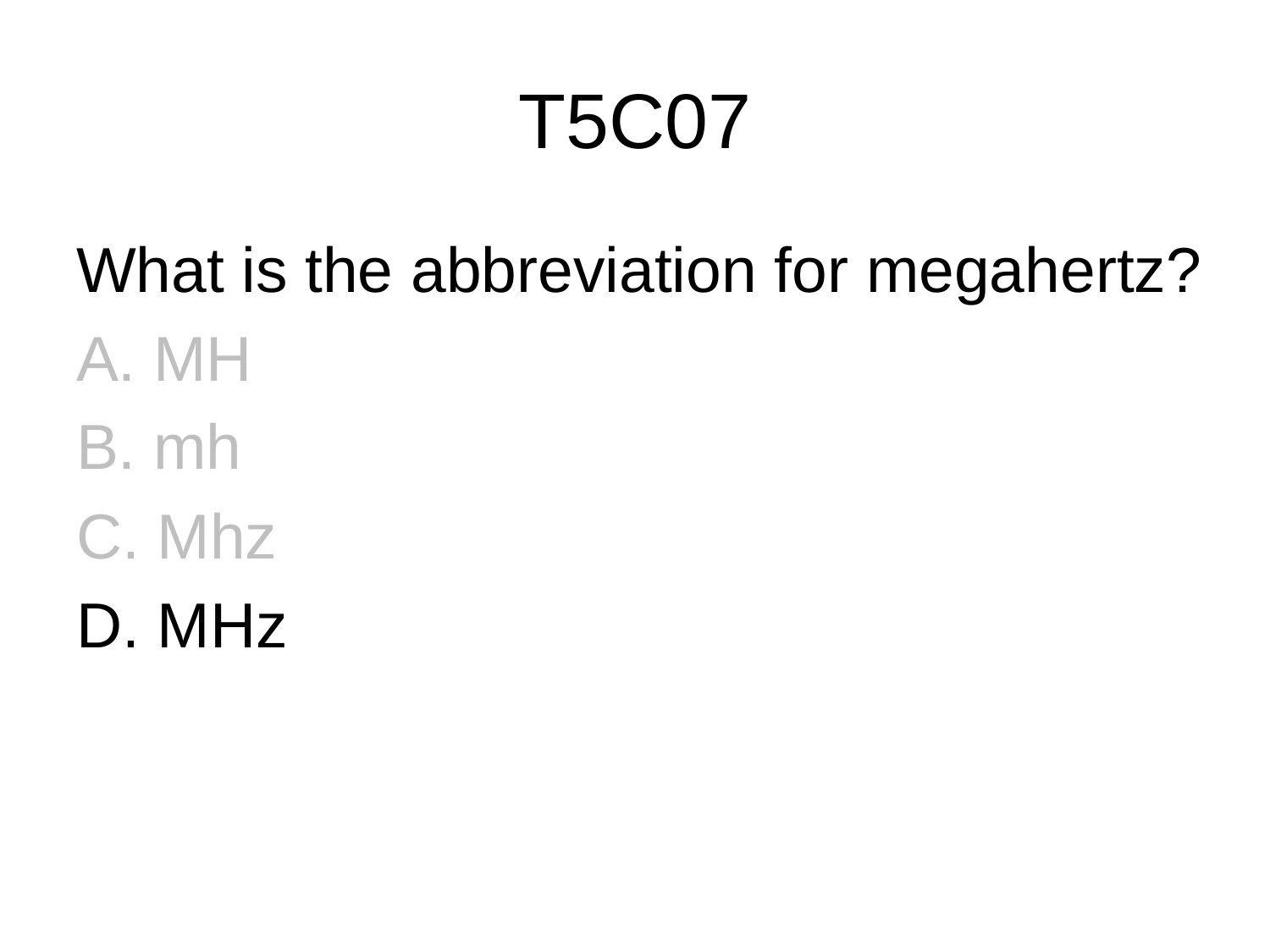

# T5C07
What is the abbreviation for megahertz?
A. MH
B. mh
C. Mhz
D. MHz